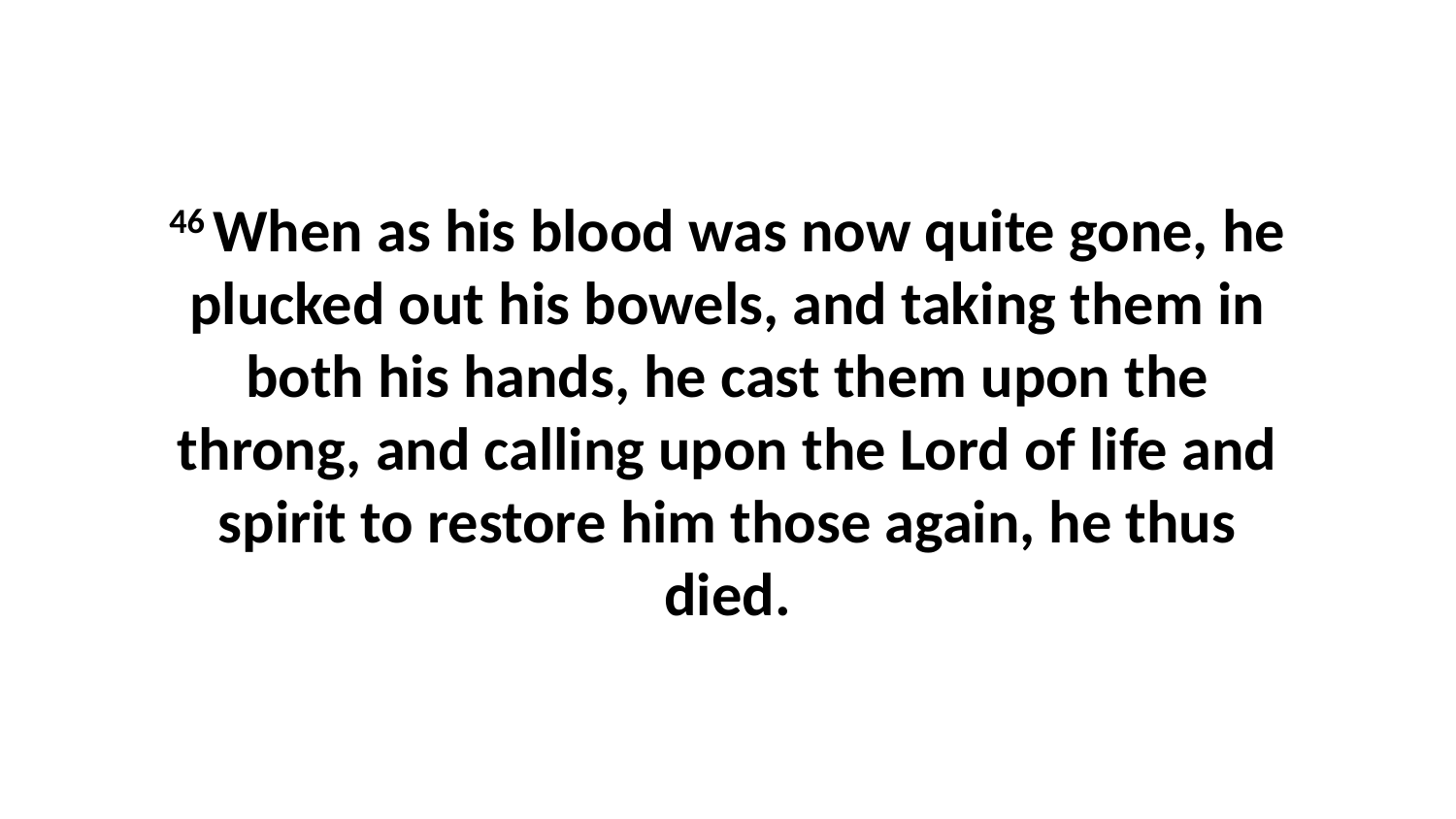

46 When as his blood was now quite gone, he plucked out his bowels, and taking them in both his hands, he cast them upon the throng, and calling upon the Lord of life and spirit to restore him those again, he thus died.